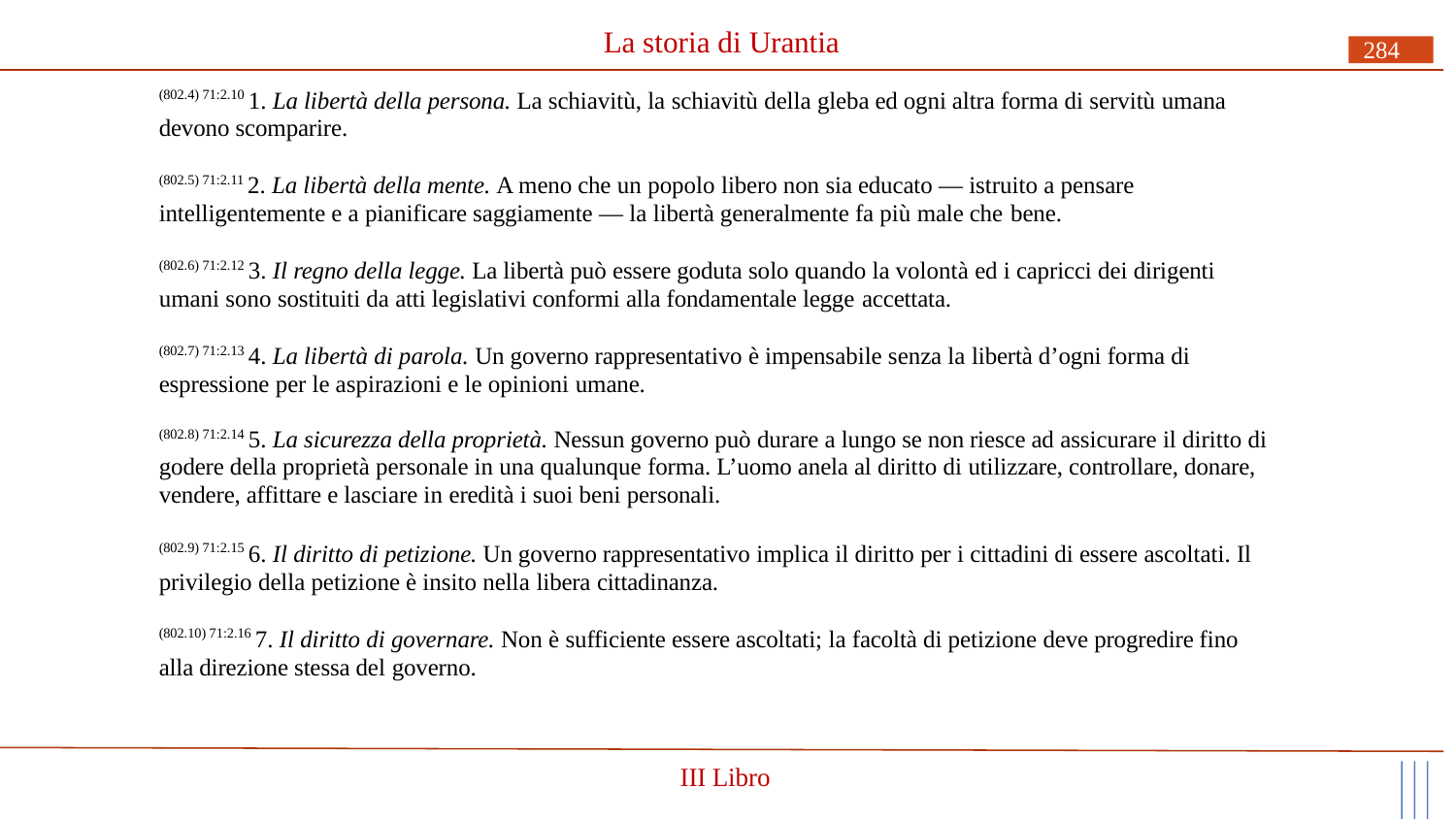

# La storia di Urantia
284

(802.4) 71:2.10 1. La libertà della persona. La schiavitù, la schiavitù della gleba ed ogni altra forma di servitù umana  devono scomparire.

(802.5) 71:2.11 2. La libertà della mente. A meno che un popolo libero non sia educato — istruito a pensare  intelligentemente e a pianificare saggiamente — la libertà generalmente fa più male che bene.

(802.6) 71:2.12 3. Il regno della legge. La libertà può essere goduta solo quando la volontà ed i capricci dei dirigenti  umani sono sostituiti da atti legislativi conformi alla fondamentale legge accettata.

(802.7) 71:2.13 4. La libertà di parola. Un governo rappresentativo è impensabile senza la libertà d’ogni forma di  espressione per le aspirazioni e le opinioni umane.

(802.8) 71:2.14 5. La sicurezza della proprietà. Nessun governo può durare a lungo se non riesce ad assicurare il diritto di  godere della proprietà personale in una qualunque forma. L’uomo anela al diritto di utilizzare, controllare, donare,  vendere, affittare e lasciare in eredità i suoi beni personali.

(802.9) 71:2.15 6. Il diritto di petizione. Un governo rappresentativo implica il diritto per i cittadini di essere ascoltati. Il  privilegio della petizione è insito nella libera cittadinanza.

(802.10) 71:2.16 7. Il diritto di governare. Non è sufficiente essere ascoltati; la facoltà di petizione deve progredire fino  alla direzione stessa del governo.

III Libro